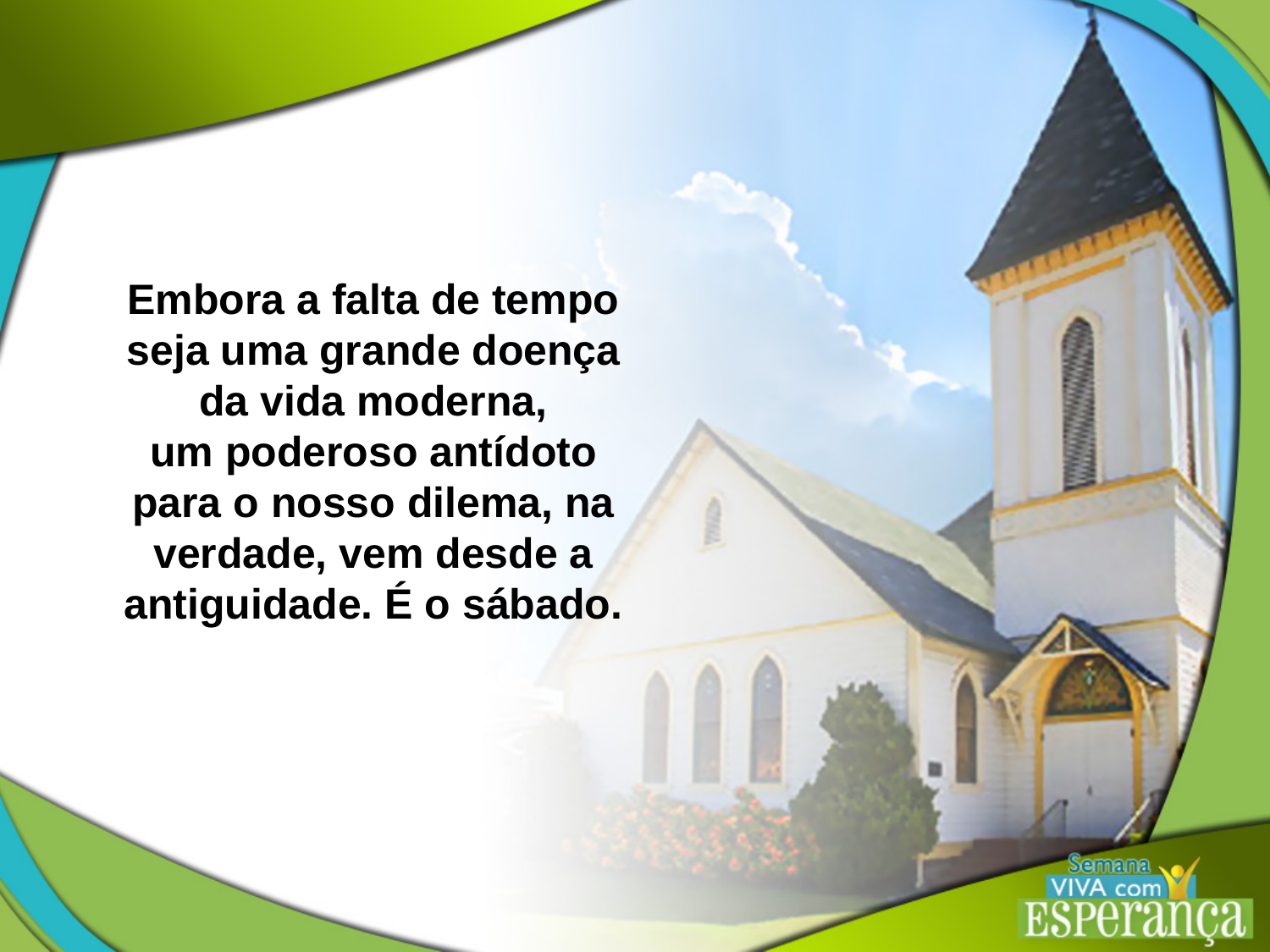

Embora a falta de tempo seja uma grande doença da vida moderna,
um poderoso antídoto para o nosso dilema, na verdade, vem desde a antiguidade. É o sábado.